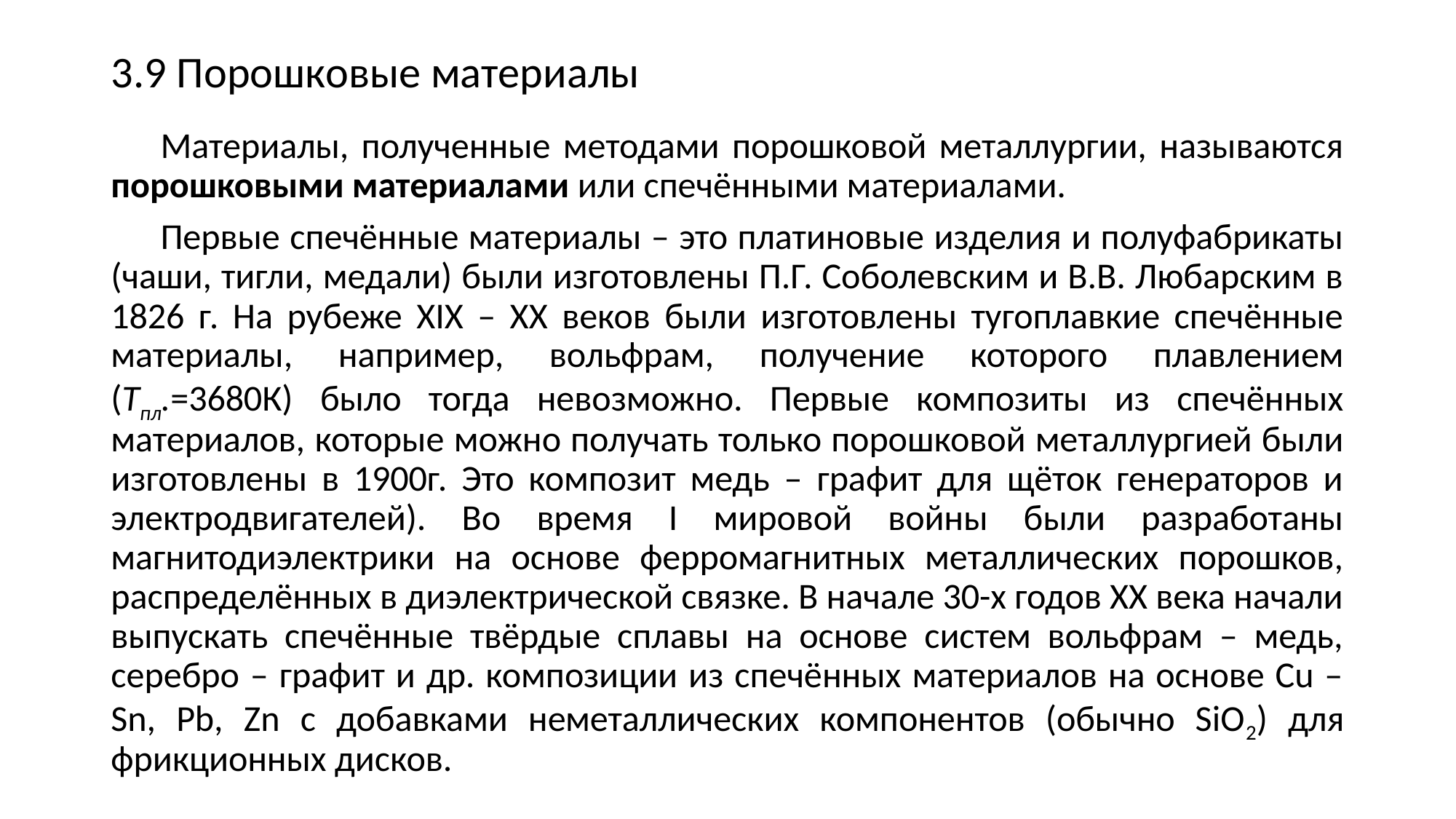

# 3.9 Порошковые материалы
Материалы, полученные методами порошковой металлургии, называются порошковыми материалами или спечёнными материалами.
Первые спечённые материалы – это платиновые изделия и полуфабрикаты (чаши, тигли, медали) были изготовлены П.Г. Соболевским и В.В. Любарским в 1826 г. На рубеже XIX – XX веков были изготовлены тугоплавкие спечённые материалы, например, вольфрам, получение которого плавлением (Тпл.=3680К) было тогда невозможно. Первые композиты из спечённых материалов, которые можно получать только порошковой металлургией были изготовлены в 1900г. Это композит медь – графит для щёток генераторов и электродвигателей). Во время I мировой войны были разработаны магнитодиэлектрики на основе ферромагнитных металлических порошков, распределённых в диэлектрической связке. В начале 30-х годов XX века начали выпускать спечённые твёрдые сплавы на основе систем вольфрам – медь, серебро – графит и др. композиции из спечённых материалов на основе Cu – Sn, Pb, Zn с добавками неметаллических компонентов (обычно SiO2) для фрикционных дисков.